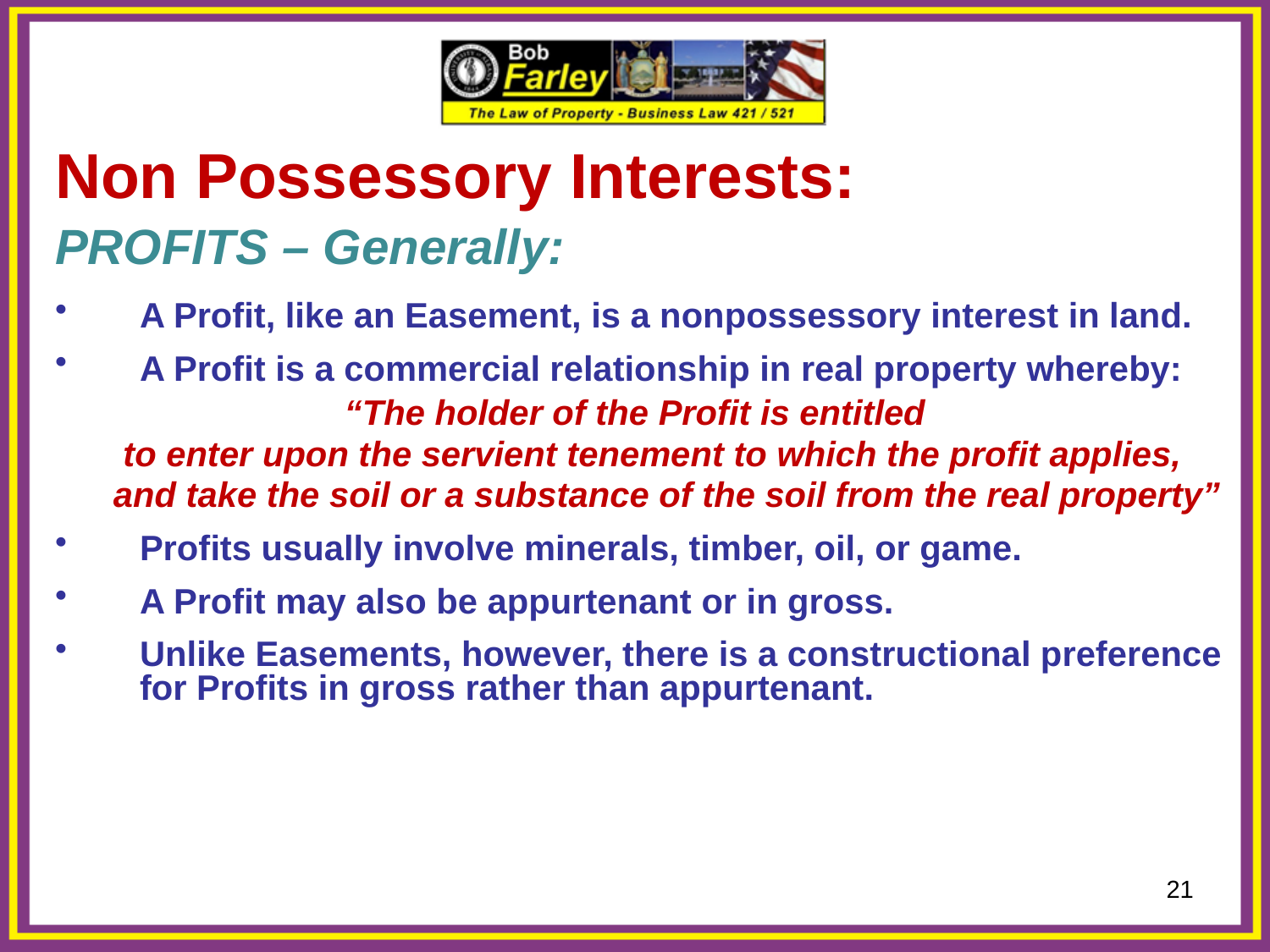

Non Possessory Interests:
PROFITS – Generally:

A Profit, like an Easement, is a nonpossessory interest in land.

A Profit is a commercial relationship in real property whereby:
                            “The holder of the Profit is entitled
       to enter upon the servient tenement to which the profit applies,
      and take the soil or a substance of the soil from the real property”

Profits usually involve minerals, timber, oil, or game.

A Profit may also be appurtenant or in gross.

Unlike Easements, however, there is a constructional preference for Profits in gross rather than appurtenant.
21